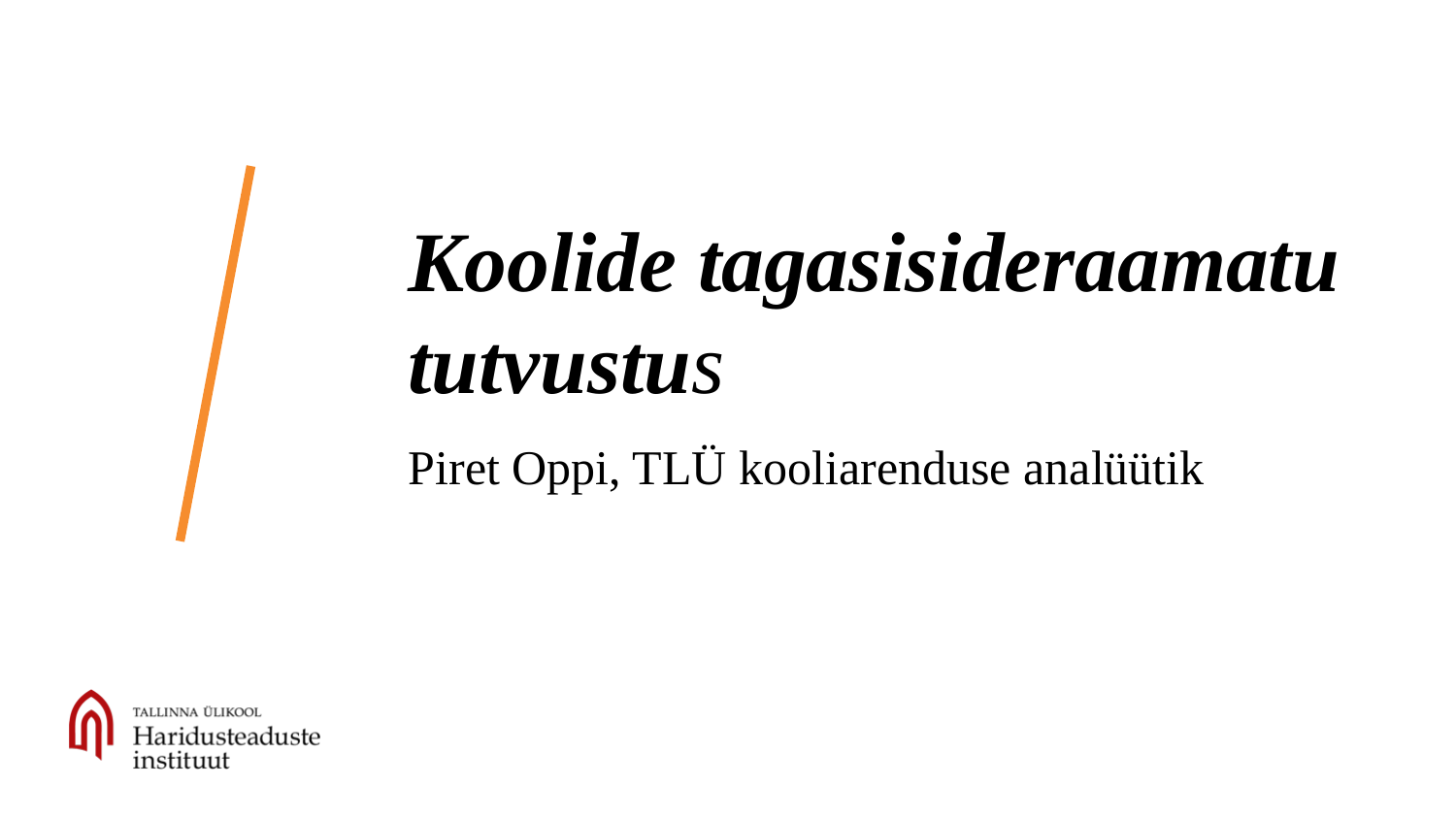

# Koolide tagasisideraamatu tutvustus

Piret Oppi, TLÜ kooliarenduse analüütik